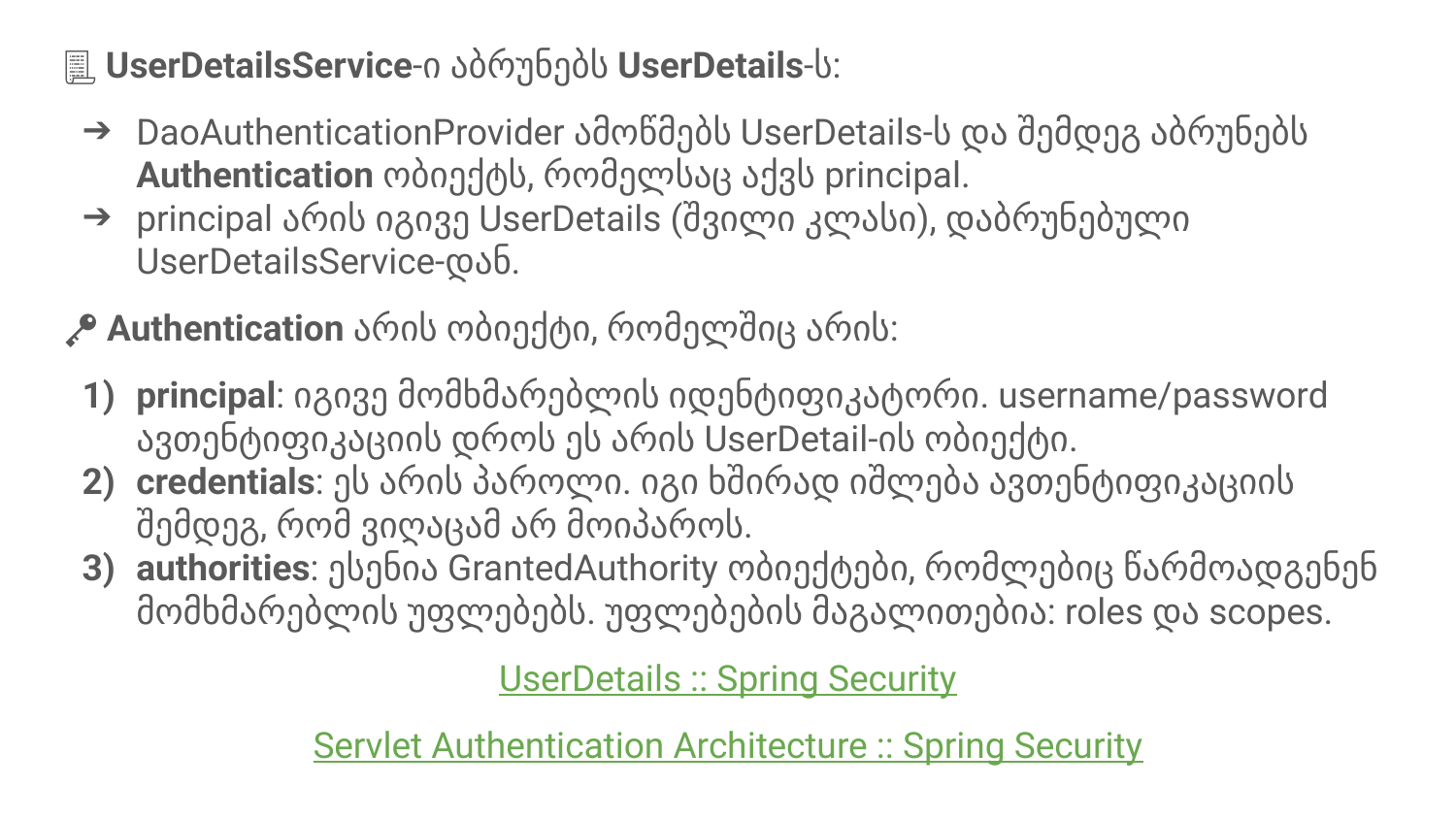

📃 UserDetailsService-ი აბრუნებს UserDetails-ს:
DaoAuthenticationProvider ამოწმებს UserDetails-ს და შემდეგ აბრუნებს Authentication ობიექტს, რომელსაც აქვს principal.
principal არის იგივე UserDetails (შვილი კლასი), დაბრუნებული UserDetailsService-დან.
🔑 Authentication არის ობიექტი, რომელშიც არის:
principal: იგივე მომხმარებლის იდენტიფიკატორი. username/password ავთენტიფიკაციის დროს ეს არის UserDetail-ის ობიექტი.
credentials: ეს არის პაროლი. იგი ხშირად იშლება ავთენტიფიკაციის შემდეგ, რომ ვიღაცამ არ მოიპაროს.
authorities: ესენია GrantedAuthority ობიექტები, რომლებიც წარმოადგენენ მომხმარებლის უფლებებს. უფლებების მაგალითებია: roles და scopes.
UserDetails :: Spring Security
Servlet Authentication Architecture :: Spring Security